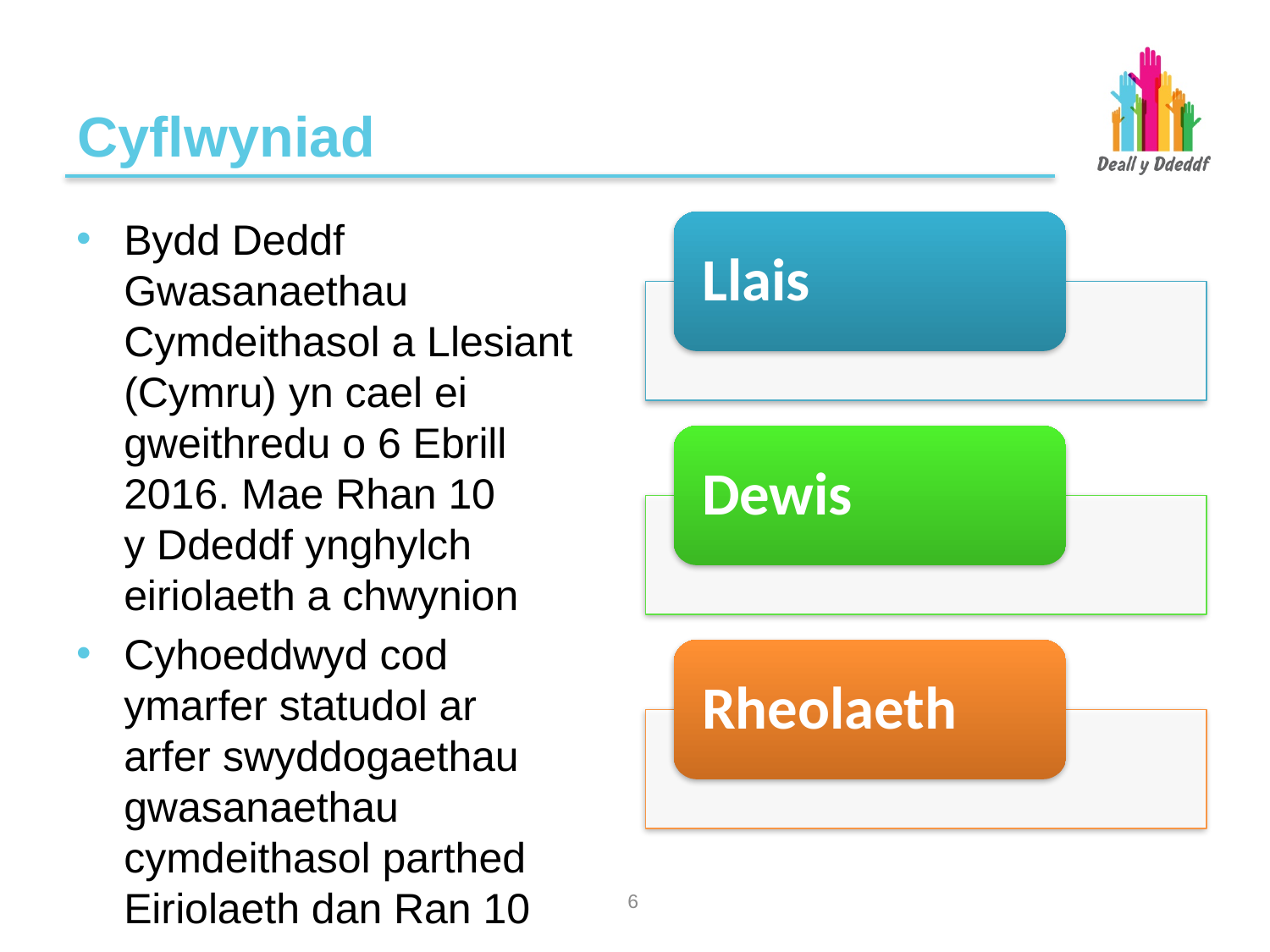

# Cyflwyniad
Llais
Dewis
Rheolaeth
Bydd Deddf Gwasanaethau Cymdeithasol a Llesiant (Cymru) yn cael ei gweithredu o 6 Ebrill 2016. Mae Rhan 10
y Ddeddf ynghylch eiriolaeth a chwynion
Cyhoeddwyd cod
ymarfer statudol ar
arfer swyddogaethau gwasanaethau cymdeithasol parthed Eiriolaeth dan Ran 10
6